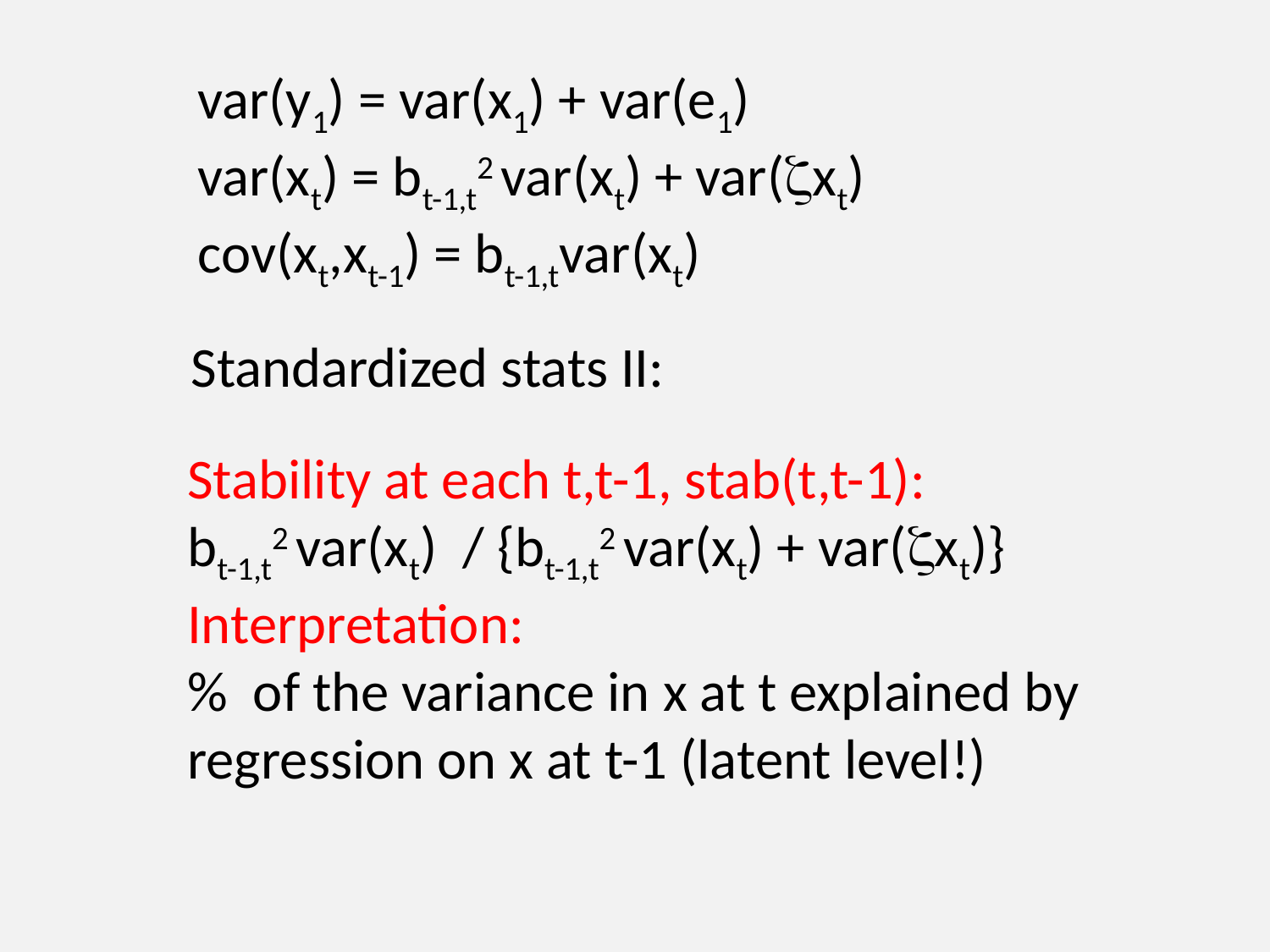

var(y1) = var(x1) + var(e1)
var(xt) = bt-1,t2 var(xt) + var(ζxt)
cov(xt,xt-1) = bt-1,tvar(xt)
Standardized stats II:
Stability at each t,t-1, stab(t,t-1):
bt-1,t2 var(xt)  / {bt-1,t2 var(xt) + var(ζxt)}
Interpretation:
%  of the variance in x at t explained by regression on x at t-1 (latent level!)